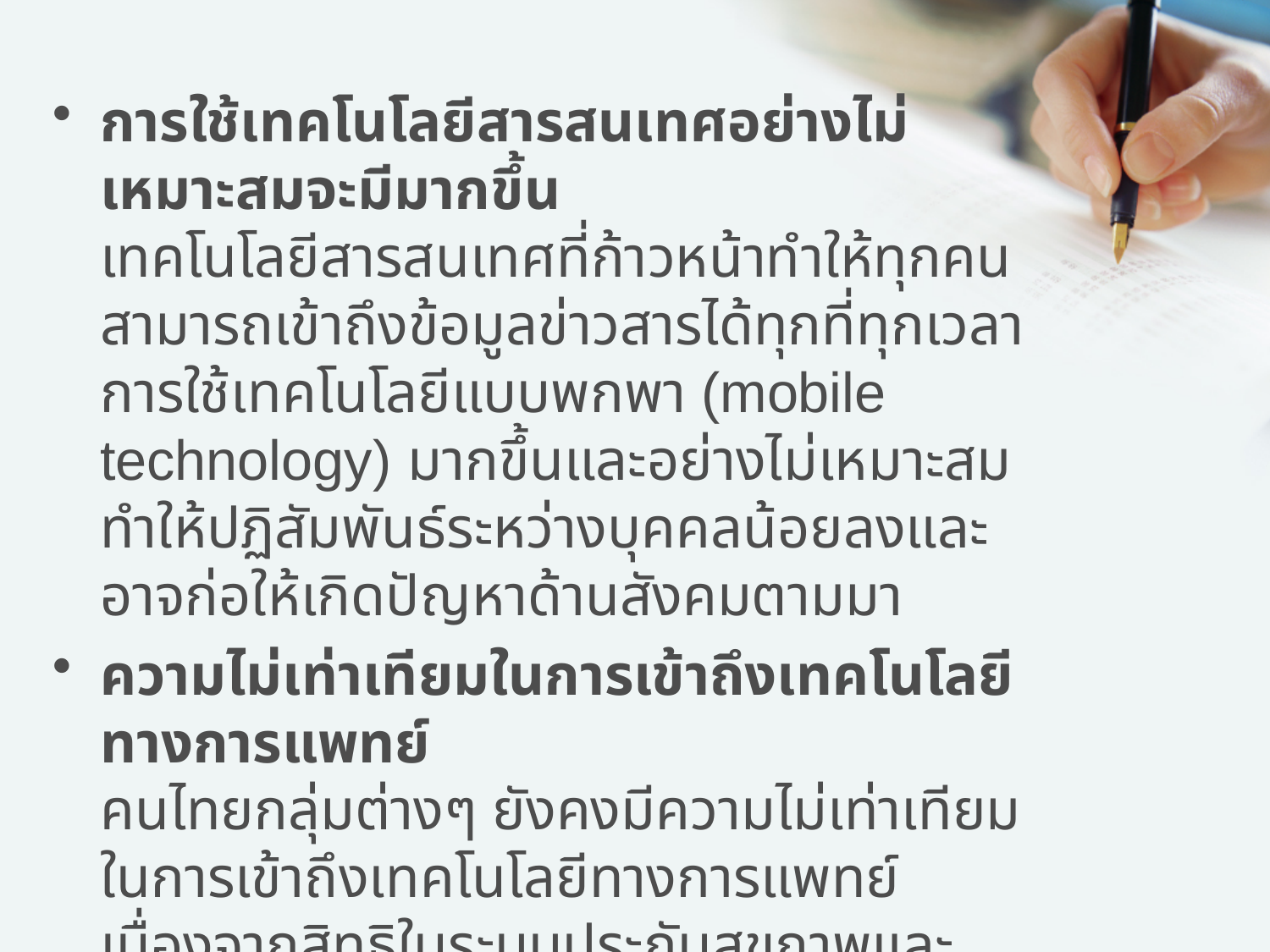

การใช้เทคโนโลยีสารสนเทศอย่างไม่เหมาะสมจะมีมากขึ้น
เทคโนโลยีสารสนเทศที่ก้าวหน้าทำให้ทุกคนสามารถเข้าถึงข้อมูลข่าวสารได้ทุกที่ทุกเวลา การใช้เทคโนโลยีแบบพกพา (mobile technology) มากขึ้นและอย่างไม่เหมาะสม ทำให้ปฏิสัมพันธ์ระหว่างบุคคลน้อยลงและอาจก่อให้เกิดปัญหาด้านสังคมตามมา
ความไม่เท่าเทียมในการเข้าถึงเทคโนโลยีทางการแพทย์
คนไทยกลุ่มต่างๆ ยังคงมีความไม่เท่าเทียมในการเข้าถึงเทคโนโลยีทางการแพทย์ เนื่องจากสิทธิในระบบประกันสุขภาพและฐานะทางด้านเศรษฐกิจของผู้ป่วยที่แตกต่างกัน รวมถึงการกระจายของเครื่องมือในสถานพยาบาลที่ไม่ทั่วถึง